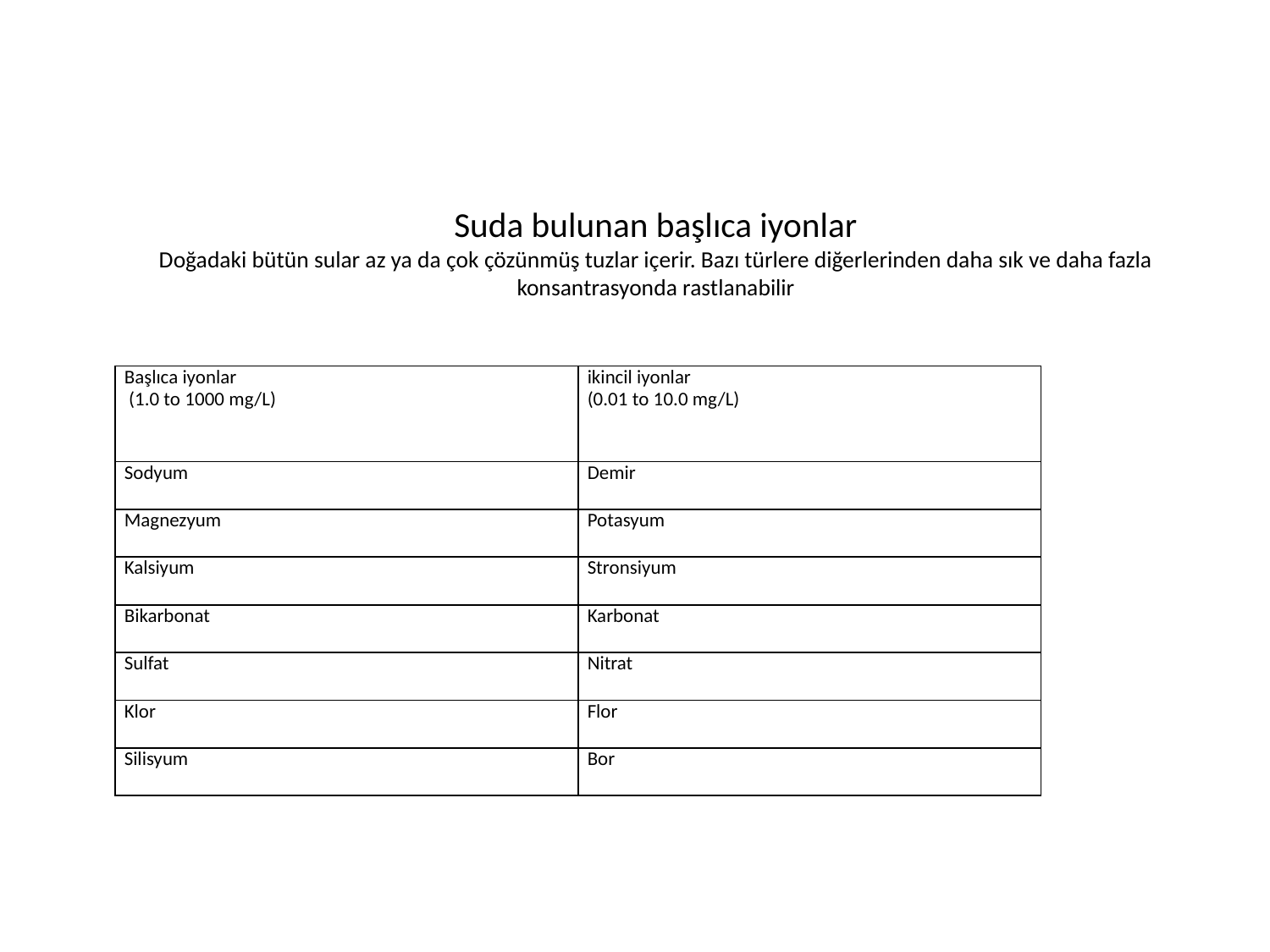

# Suda bulunan başlıca iyonlar Doğadaki bütün sular az ya da çok çözünmüş tuzlar içerir. Bazı türlere diğerlerinden daha sık ve daha fazla konsantrasyonda rastlanabilir
| Başlıca iyonlar (1.0 to 1000 mg/L) | ikincil iyonlar (0.01 to 10.0 mg/L) |
| --- | --- |
| Sodyum | Demir |
| Magnezyum | Potasyum |
| Kalsiyum | Stronsiyum |
| Bikarbonat | Karbonat |
| Sulfat | Nitrat |
| Klor | Flor |
| Silisyum | Bor |